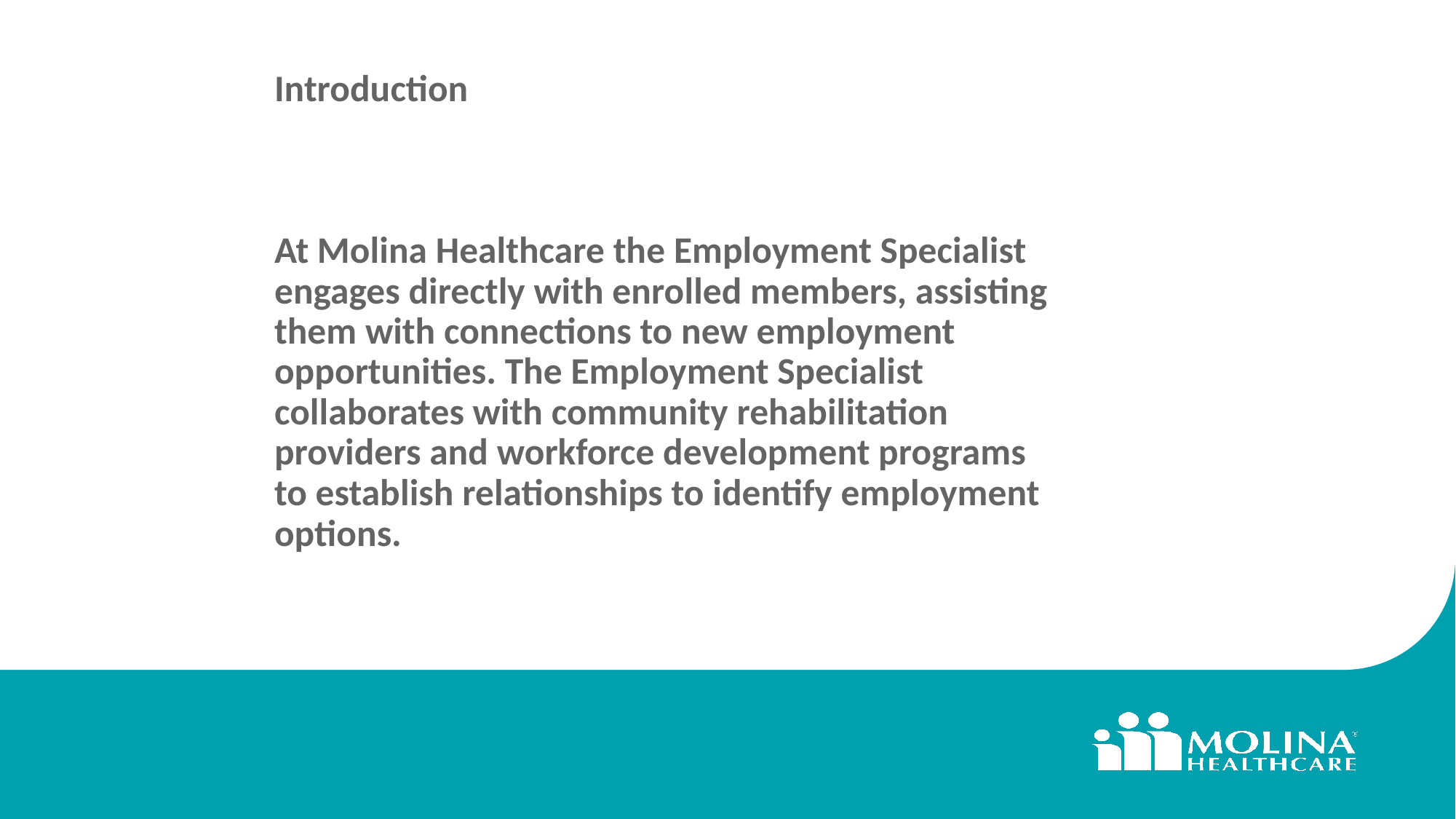

# Introduction At Molina Healthcare the Employment Specialist engages directly with enrolled members, assisting them with connections to new employment opportunities. The Employment Specialist collaborates with community rehabilitation providers and workforce development programs to establish relationships to identify employment options.